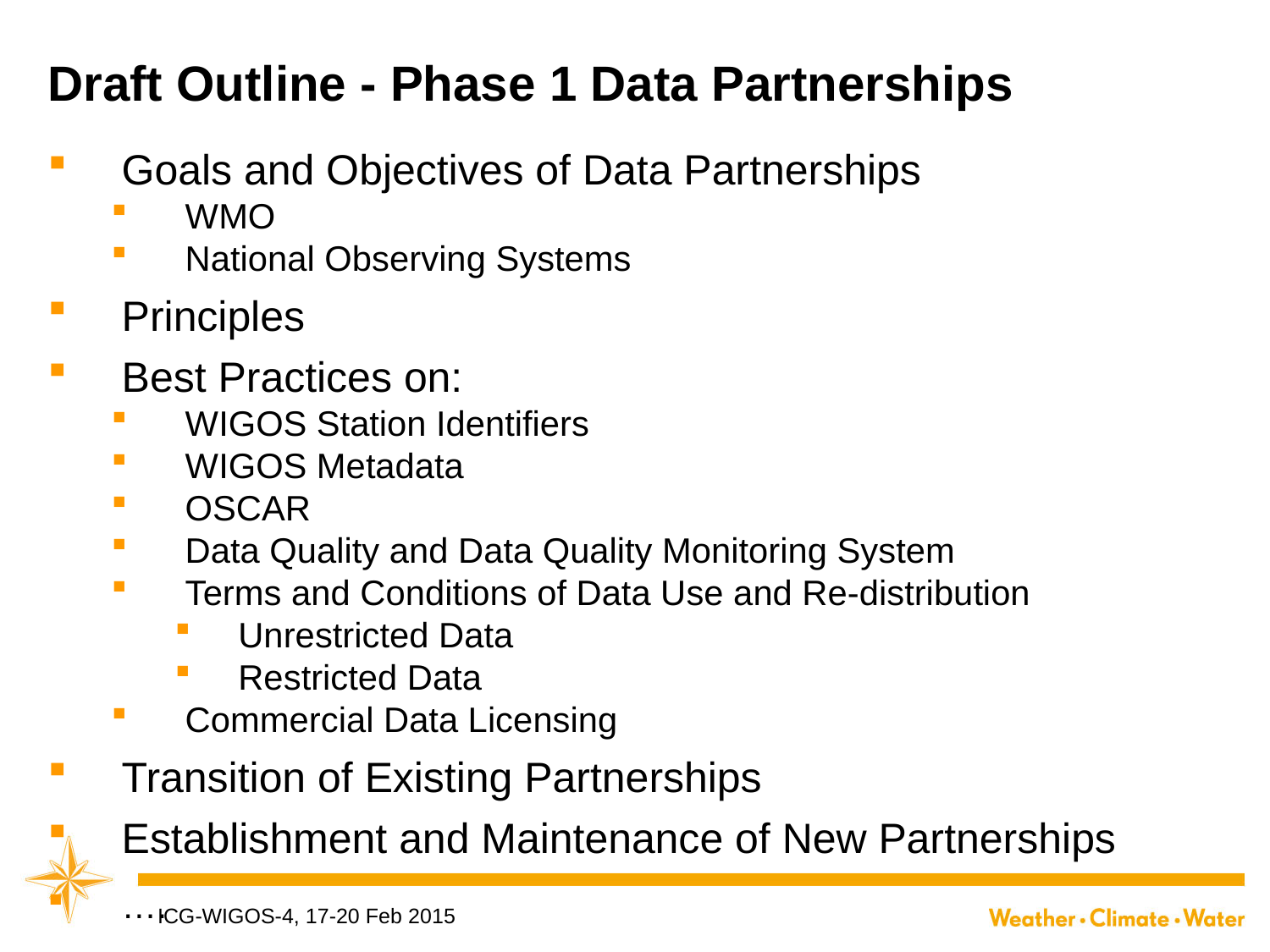

# Draft Outline - Phase 1 Data Partnerships
Goals and Objectives of Data Partnerships
WMO
National Observing Systems
Principles
Best Practices on:
WIGOS Station Identifiers
WIGOS Metadata
OSCAR
Data Quality and Data Quality Monitoring System
Terms and Conditions of Data Use and Re-distribution
Unrestricted Data
Restricted Data
Commercial Data Licensing
Transition of Existing Partnerships
Establishment and Maintenance of New Partnerships
….
ICG-WIGOS-4, 17-20 Feb 2015